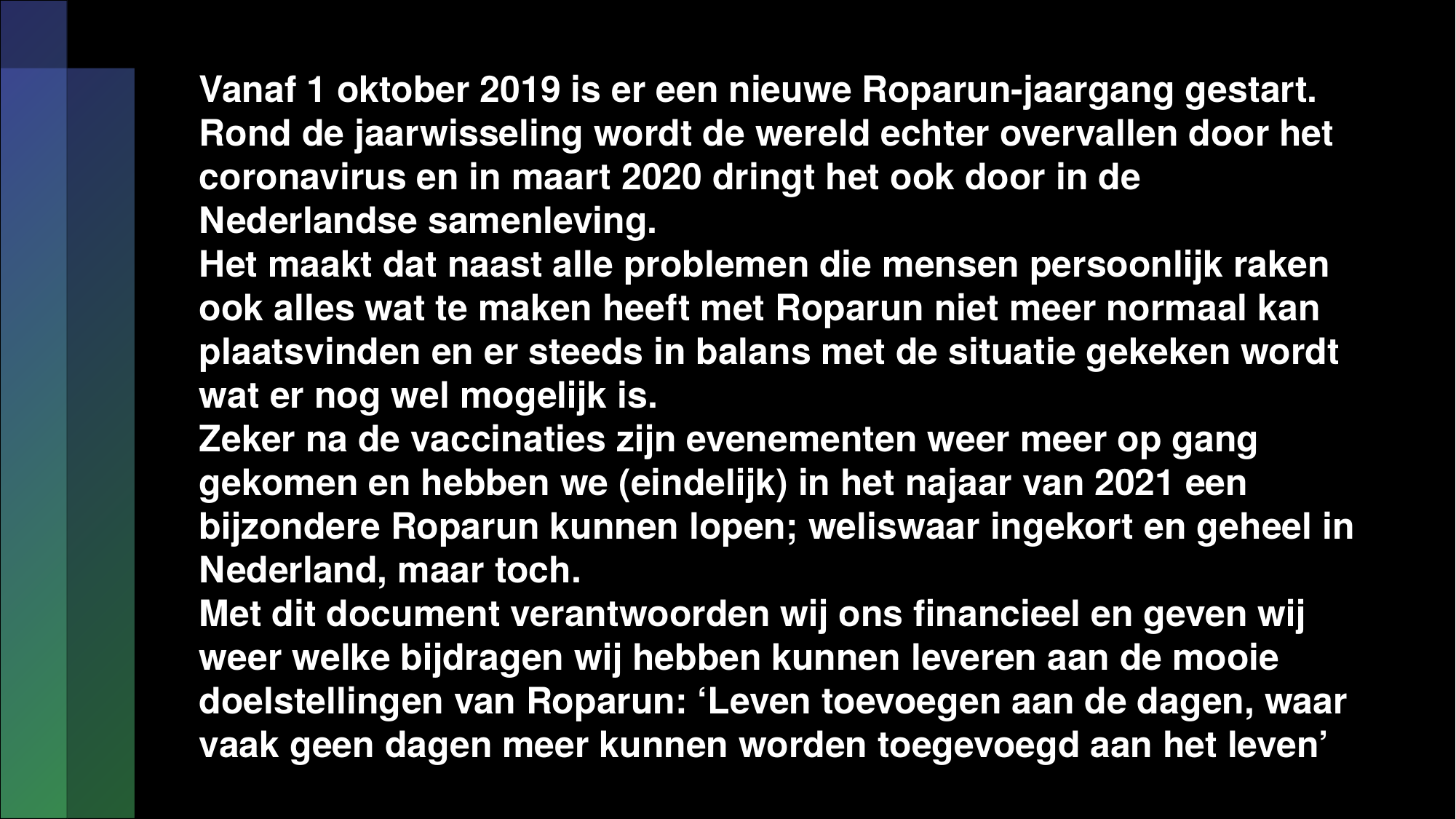

# Vanaf 1 oktober 2019 is er een nieuwe Roparun-jaargang gestart. Rond de jaarwisseling wordt de wereld echter overvallen door het coronavirus en in maart 2020 dringt het ook door in de Nederlandse samenleving. Het maakt dat naast alle problemen die mensen persoonlijk raken ook alles wat te maken heeft met Roparun niet meer normaal kan plaatsvinden en er steeds in balans met de situatie gekeken wordt wat er nog wel mogelijk is. Zeker na de vaccinaties zijn evenementen weer meer op gang gekomen en hebben we (eindelijk) in het najaar van 2021 een bijzondere Roparun kunnen lopen; weliswaar ingekort en geheel in Nederland, maar toch. Met dit document verantwoorden wij ons financieel en geven wij weer welke bijdragen wij hebben kunnen leveren aan de mooie doelstellingen van Roparun: ‘Leven toevoegen aan de dagen, waar vaak geen dagen meer kunnen worden toegevoegd aan het leven’